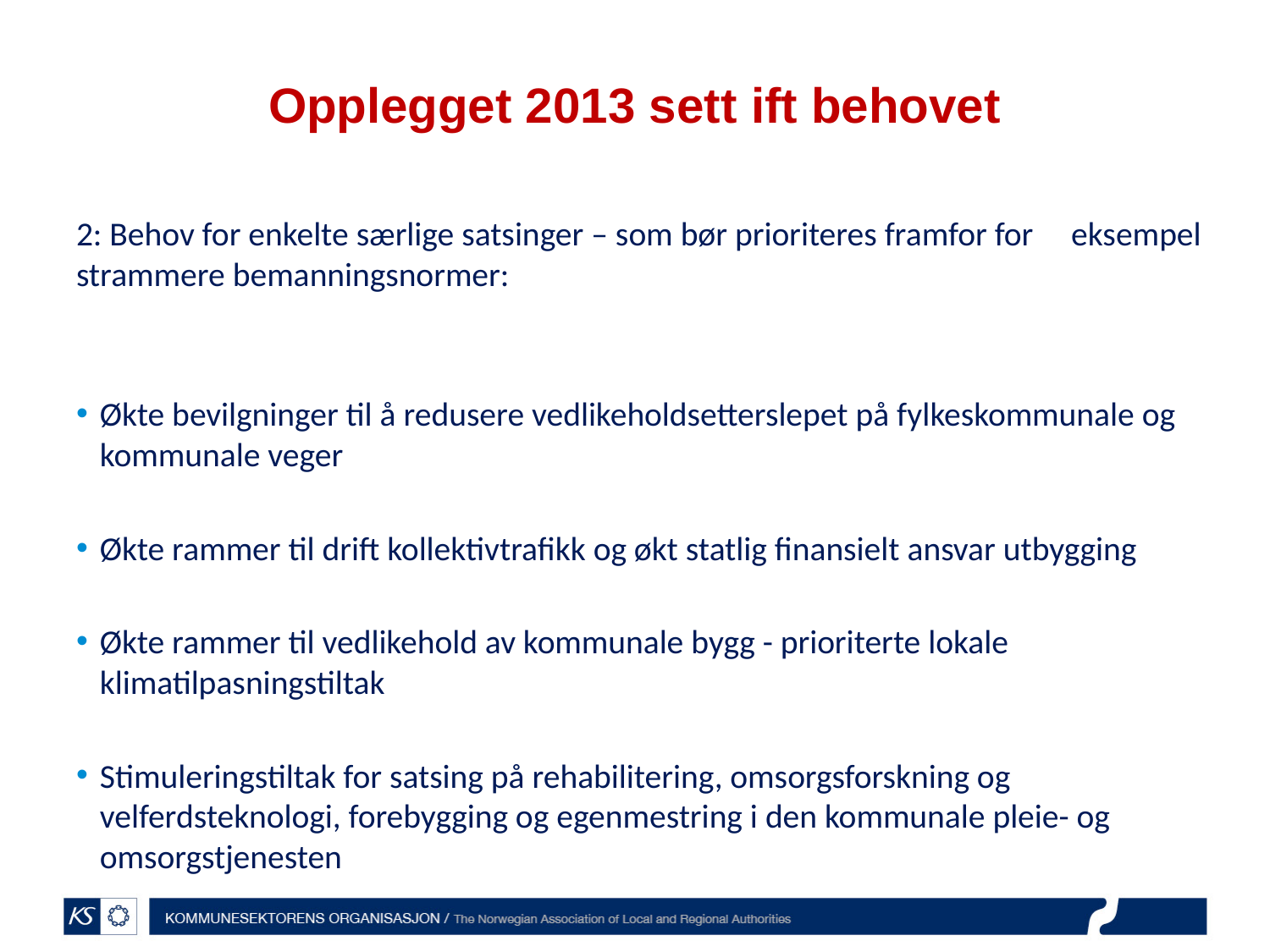

# Opplegget 2013 sett ift behovet

2: Behov for enkelte særlige satsinger – som bør prioriteres framfor for     eksempel strammere bemanningsnormer:

Økte bevilgninger til å redusere vedlikeholdsetterslepet på fylkeskommunale og kommunale veger

Økte rammer til drift kollektivtrafikk og økt statlig finansielt ansvar utbygging

Økte rammer til vedlikehold av kommunale bygg - prioriterte lokale klimatilpasningstiltak

Stimuleringstiltak for satsing på rehabilitering, omsorgsforskning og velferdsteknologi, forebygging og egenmestring i den kommunale pleie- og omsorgstjenesten